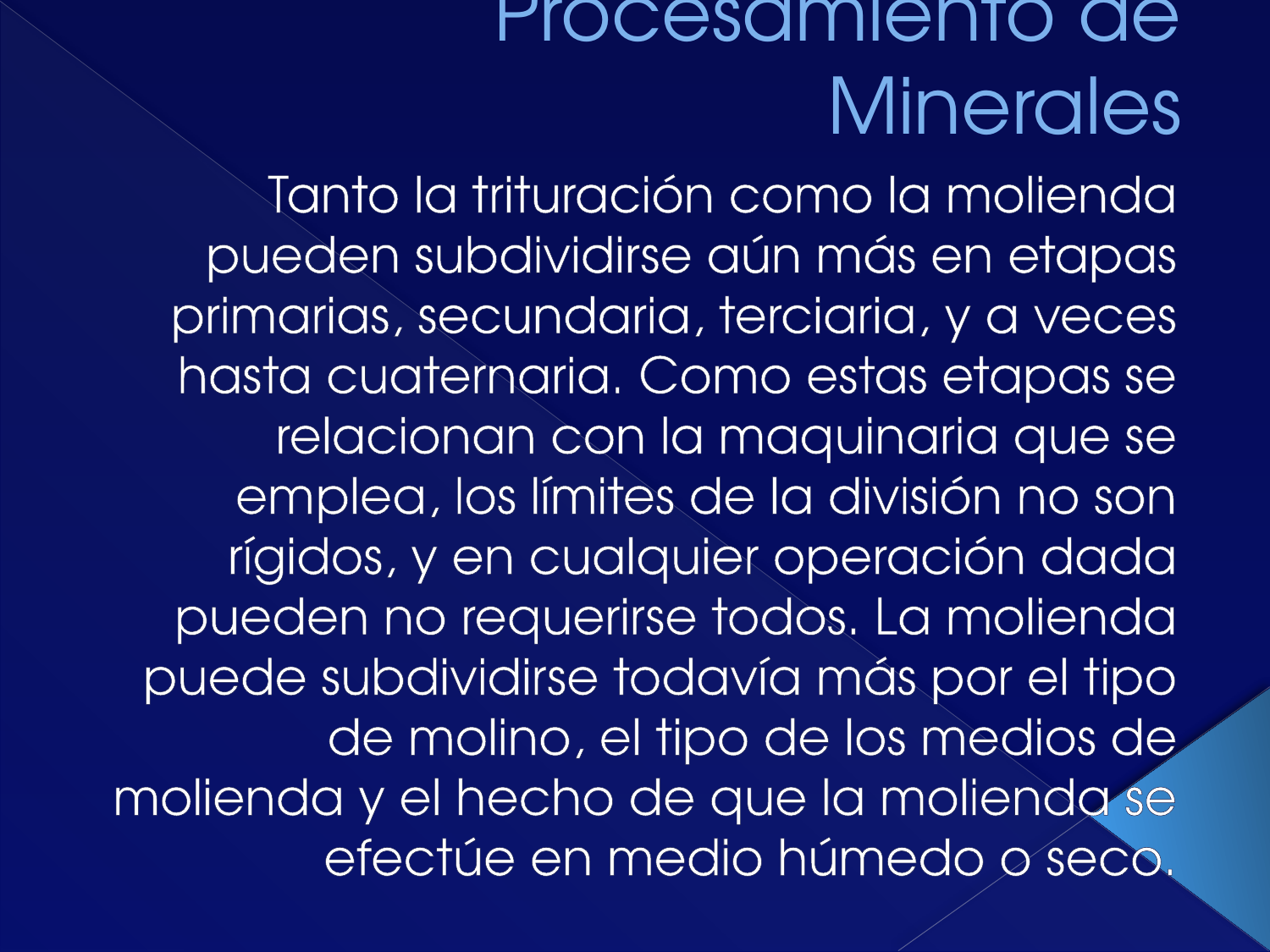

# Procesamiento de Minerales
Tanto la trituración como la molienda pueden subdividirse aún más en etapas primarias, secundaria, terciaria, y a veces hasta cuaternaria. Como estas etapas se relacionan con la maquinaria que se emplea, los límites de la división no son rígidos, y en cualquier operación dada pueden no requerirse todos. La molienda puede subdividirse todavía más por el tipo de molino, el tipo de los medios de molienda y el hecho de que la molienda se efectúe en medio húmedo o seco.